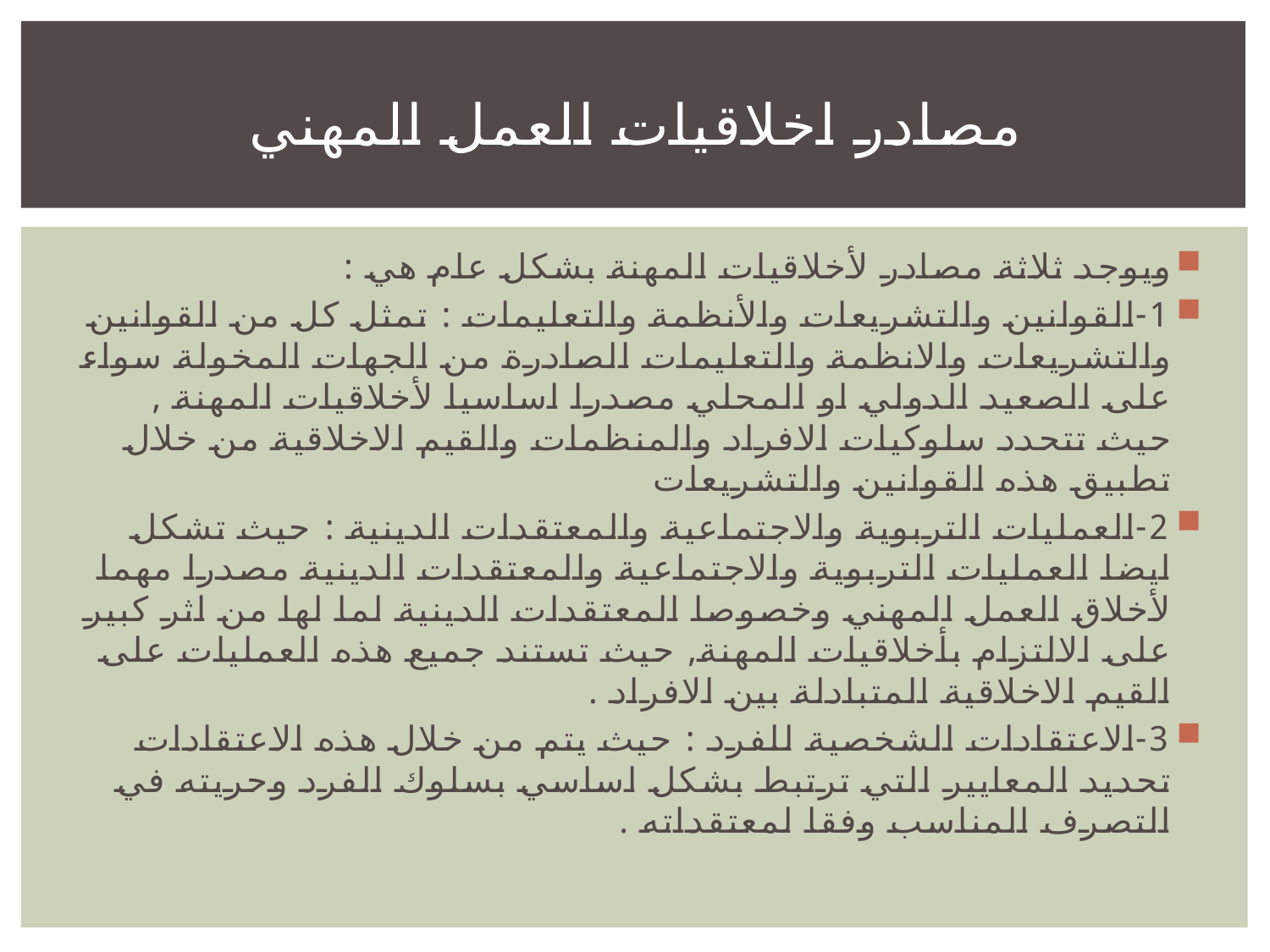

# مصادر اخلاقيات العمل المهني
ويوجد ثلاثة مصادر لأخلاقيات المهنة بشكل عام هي :
1-	القوانين والتشريعات والأنظمة والتعليمات : تمثل كل من القوانين والتشريعات والانظمة والتعليمات الصادرة من الجهات المخولة سواء على الصعيد الدولي او المحلي مصدرا اساسيا لأخلاقيات المهنة , حيث تتحدد سلوكيات الافراد والمنظمات والقيم الاخلاقية من خلال تطبيق هذه القوانين والتشريعات
2-	العمليات التربوية والاجتماعية والمعتقدات الدينية : حيث تشكل ايضا العمليات التربوية والاجتماعية والمعتقدات الدينية مصدرا مهما لأخلاق العمل المهني وخصوصا المعتقدات الدينية لما لها من اثر كبير على الالتزام بأخلاقيات المهنة, حيث تستند جميع هذه العمليات على القيم الاخلاقية المتبادلة بين الافراد .
3-	الاعتقادات الشخصية للفرد : حيث يتم من خلال هذه الاعتقادات تحديد المعايير التي ترتبط بشكل اساسي بسلوك الفرد وحريته في التصرف المناسب وفقا لمعتقداته .